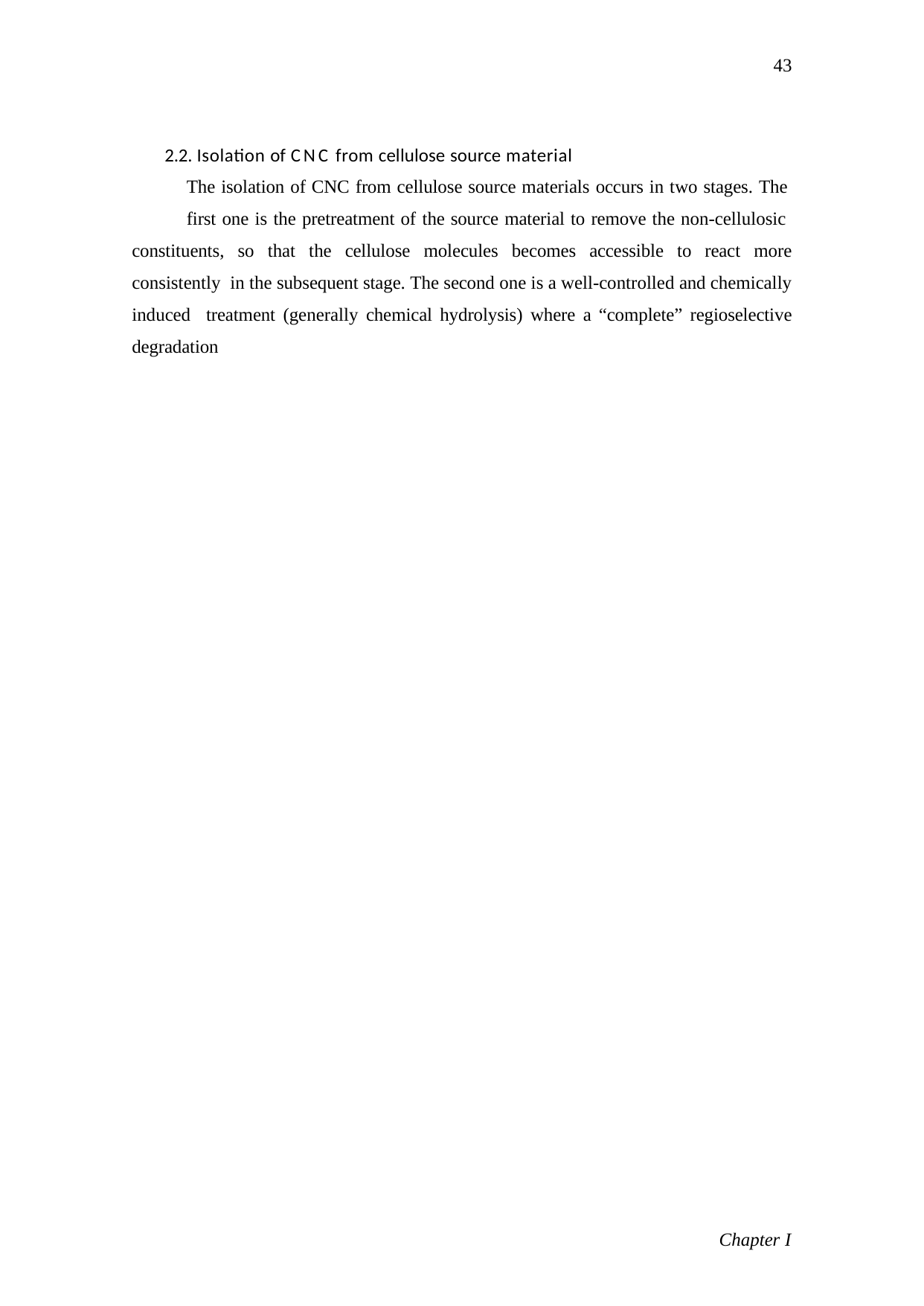

43

2.2. Isolation of CNC from cellulose source material
The isolation of CNC from cellulose source materials occurs in two stages. The
first one is the pretreatment of the source material to remove the non-cellulosic  constituents, so that the cellulose molecules becomes accessible to react more consistently  in the subsequent stage. The second one is a well-controlled and chemically induced  treatment (generally chemical hydrolysis) where a “complete” regioselective degradation
Chapter I